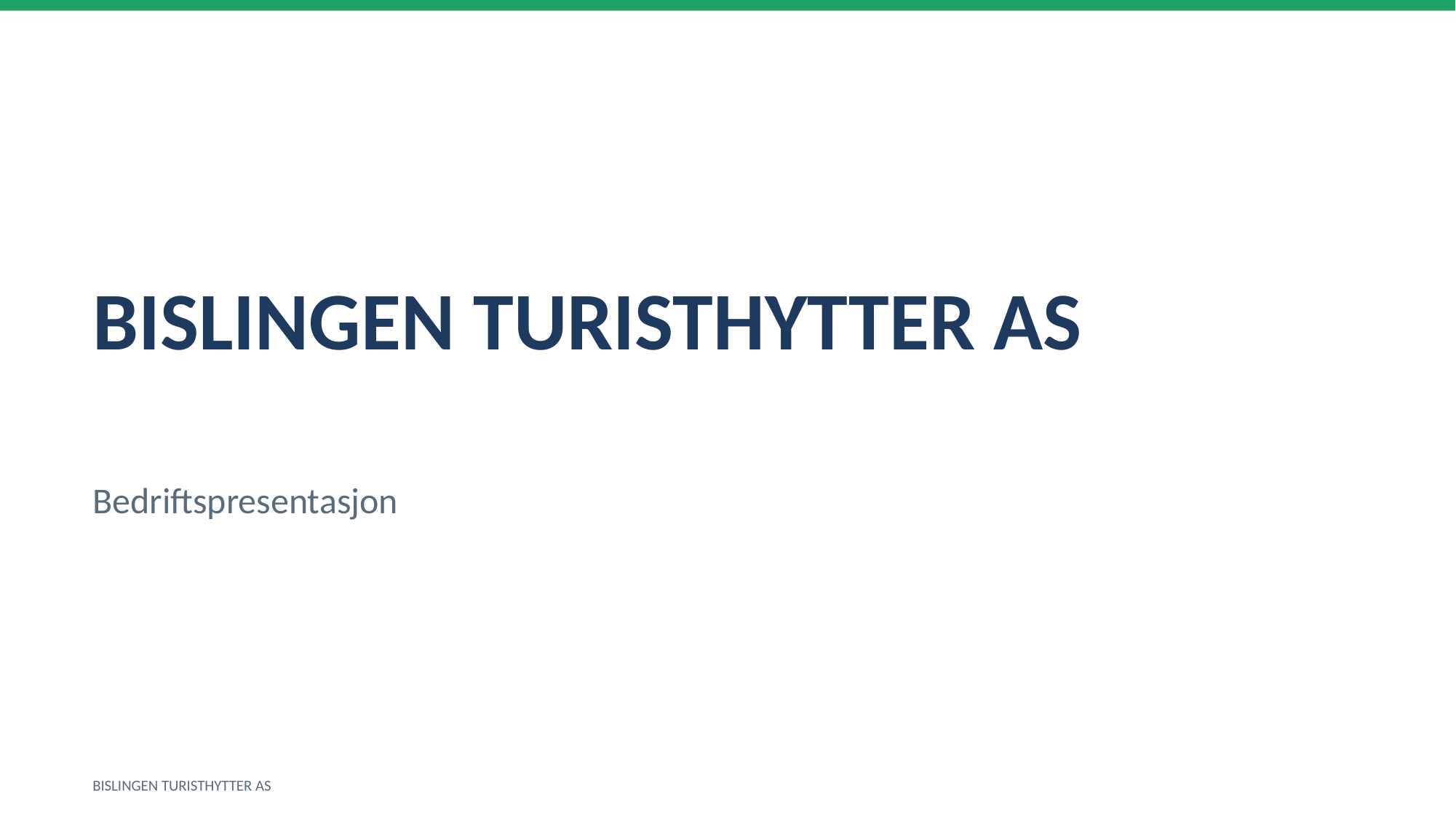

BISLINGEN TURISTHYTTER AS
Bedriftspresentasjon
BISLINGEN TURISTHYTTER AS